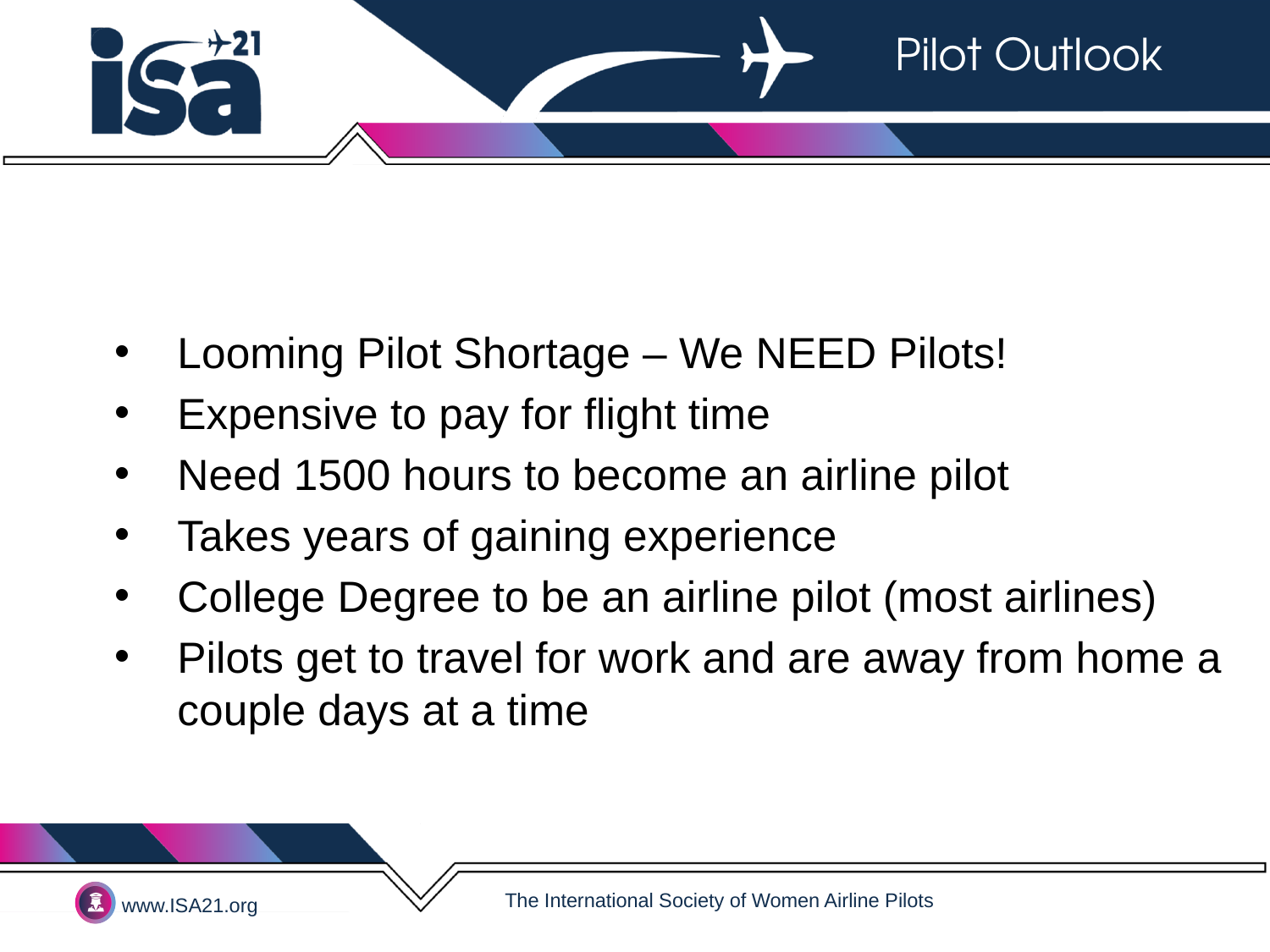

Pilot Outlook
Looming Pilot Shortage – We NEED Pilots!
Expensive to pay for flight time
Need 1500 hours to become an airline pilot
Takes years of gaining experience
College Degree to be an airline pilot (most airlines)
Pilots get to travel for work and are away from home a couple days at a time